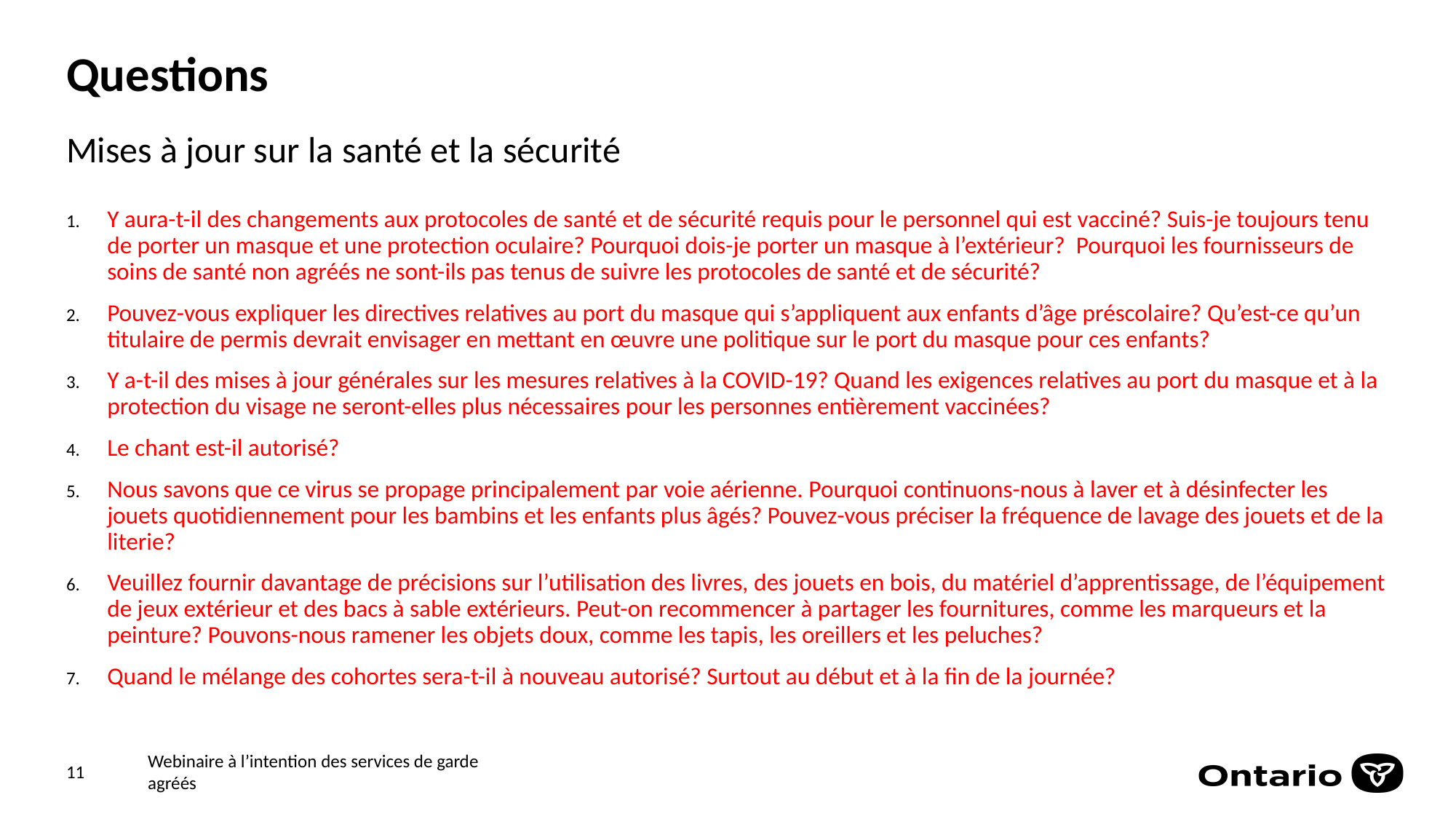

# Questions
Mises à jour sur la santé et la sécurité
Y aura-t-il des changements aux protocoles de santé et de sécurité requis pour le personnel qui est vacciné? Suis-je toujours tenu de porter un masque et une protection oculaire? Pourquoi dois-je porter un masque à l’extérieur?  Pourquoi les fournisseurs de soins de santé non agréés ne sont-ils pas tenus de suivre les protocoles de santé et de sécurité?
Pouvez-vous expliquer les directives relatives au port du masque qui s’appliquent aux enfants d’âge préscolaire? Qu’est-ce qu’un titulaire de permis devrait envisager en mettant en œuvre une politique sur le port du masque pour ces enfants?
Y a-t-il des mises à jour générales sur les mesures relatives à la COVID-19? Quand les exigences relatives au port du masque et à la protection du visage ne seront-elles plus nécessaires pour les personnes entièrement vaccinées?
Le chant est-il autorisé?
Nous savons que ce virus se propage principalement par voie aérienne. Pourquoi continuons-nous à laver et à désinfecter les jouets quotidiennement pour les bambins et les enfants plus âgés? Pouvez-vous préciser la fréquence de lavage des jouets et de la literie?
Veuillez fournir davantage de précisions sur l’utilisation des livres, des jouets en bois, du matériel d’apprentissage, de l’équipement de jeux extérieur et des bacs à sable extérieurs. Peut-on recommencer à partager les fournitures, comme les marqueurs et la peinture? Pouvons-nous ramener les objets doux, comme les tapis, les oreillers et les peluches?
Quand le mélange des cohortes sera-t-il à nouveau autorisé? Surtout au début et à la fin de la journée?

11
Webinaire à l’intention des services de garde agréés